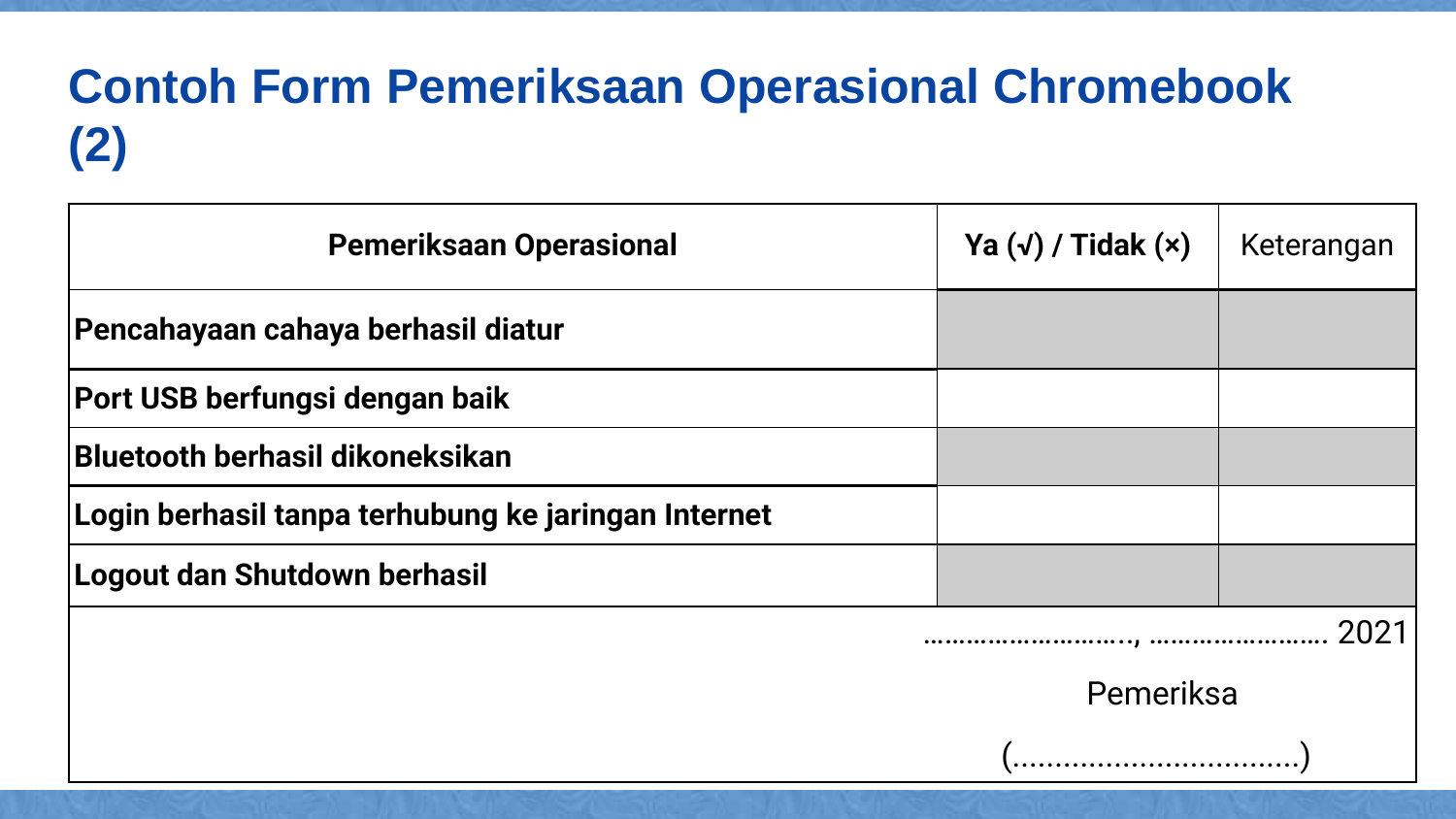

Contoh Form Pemeriksaan Operasional Chromebook (2)

| Pemeriksaan Operasional | Ya (√) / Tidak (×) | Keterangan |
| --- | --- | --- |
| Pencahayaan cahaya berhasil diatur |  |  |
| Port USB berfungsi dengan baik |  |  |
| Bluetooth berhasil dikoneksikan |  |  |
| Login berhasil tanpa terhubung ke jaringan Internet |  |  |
| Logout dan Shutdown berhasil |  |  |
| ……………………….., ……………………. 2021 Pemeriksa (..................................) |  |  |